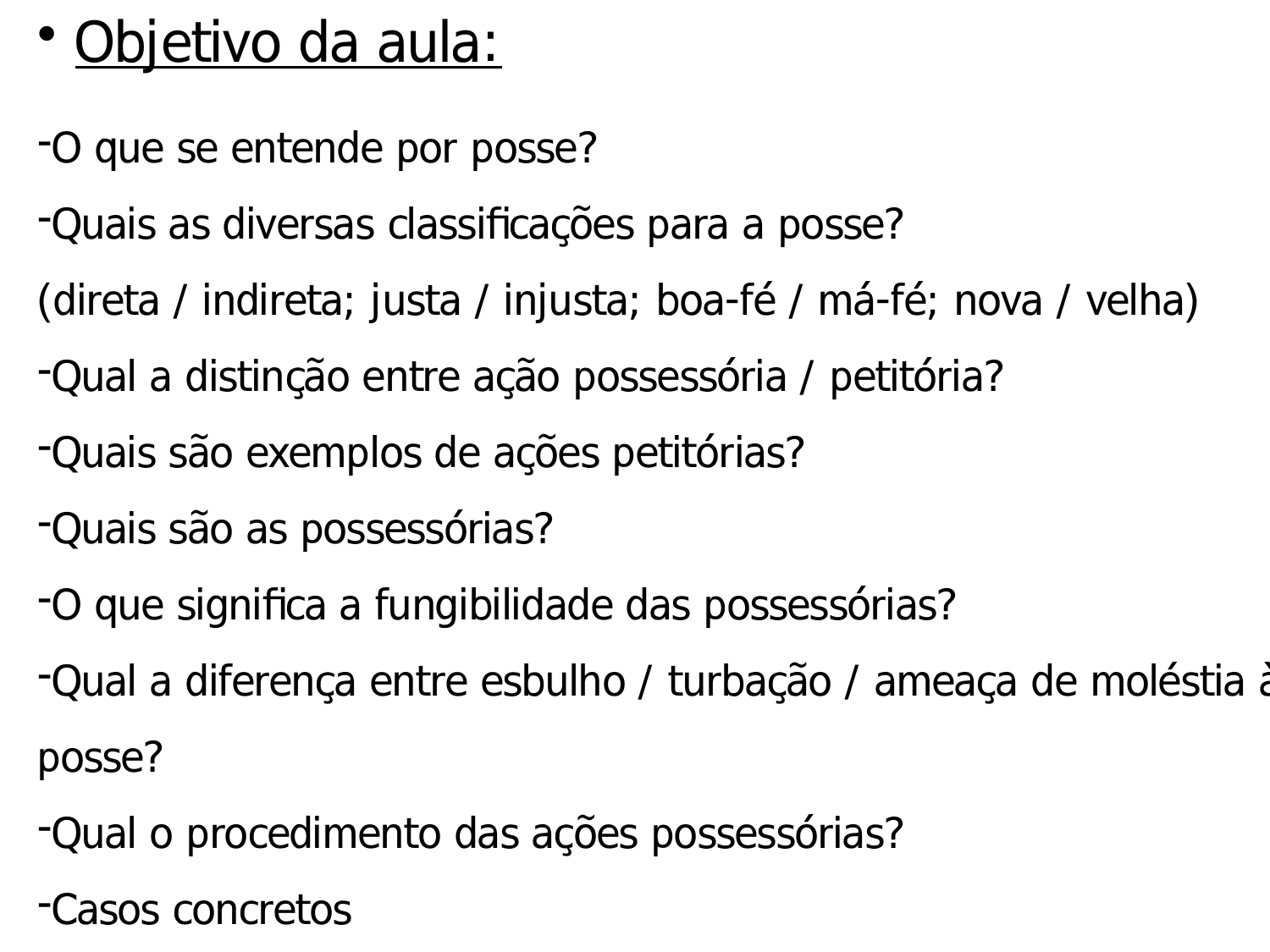

Objetivo da aula:

O que se entende por posse?
Quais as diversas classificações para a posse?
(direta / indireta; justa / injusta; boa-fé / má-fé; nova / velha)
Qual a distinção entre ação possessória / petitória?
Quais são exemplos de ações petitórias?
Quais são as possessórias?
O que significa a fungibilidade das possessórias?
Qual a diferença entre esbulho / turbação / ameaça de moléstia à posse?
Qual o procedimento das ações possessórias?
Casos concretos